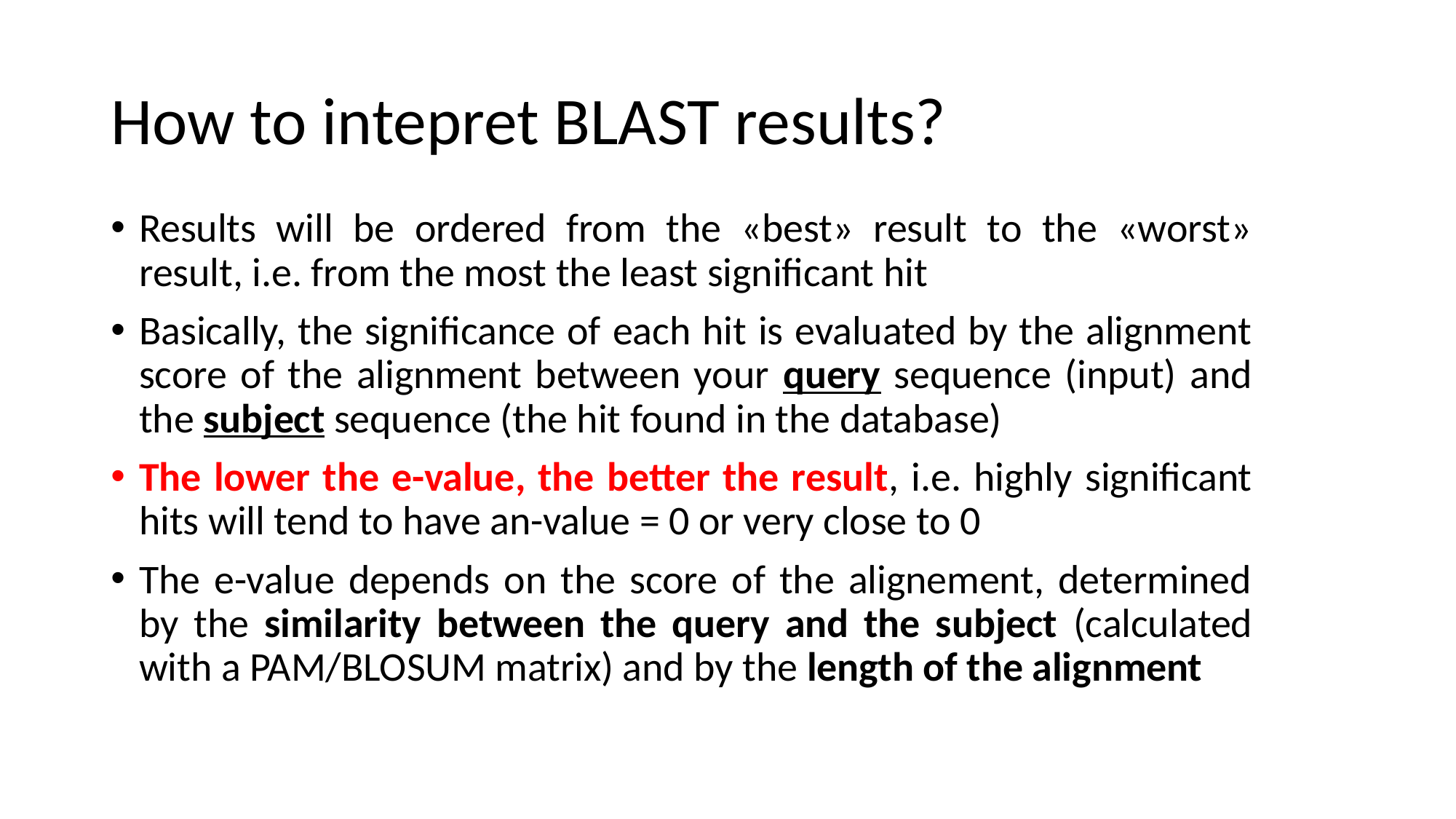

# How to intepret BLAST results?
Results will be ordered from the «best» result to the «worst» result, i.e. from the most the least significant hit
Basically, the significance of each hit is evaluated by the alignment score of the alignment between your query sequence (input) and the subject sequence (the hit found in the database)
The lower the e-value, the better the result, i.e. highly significant hits will tend to have an-value = 0 or very close to 0
The e-value depends on the score of the alignement, determined by the similarity between the query and the subject (calculated with a PAM/BLOSUM matrix) and by the length of the alignment